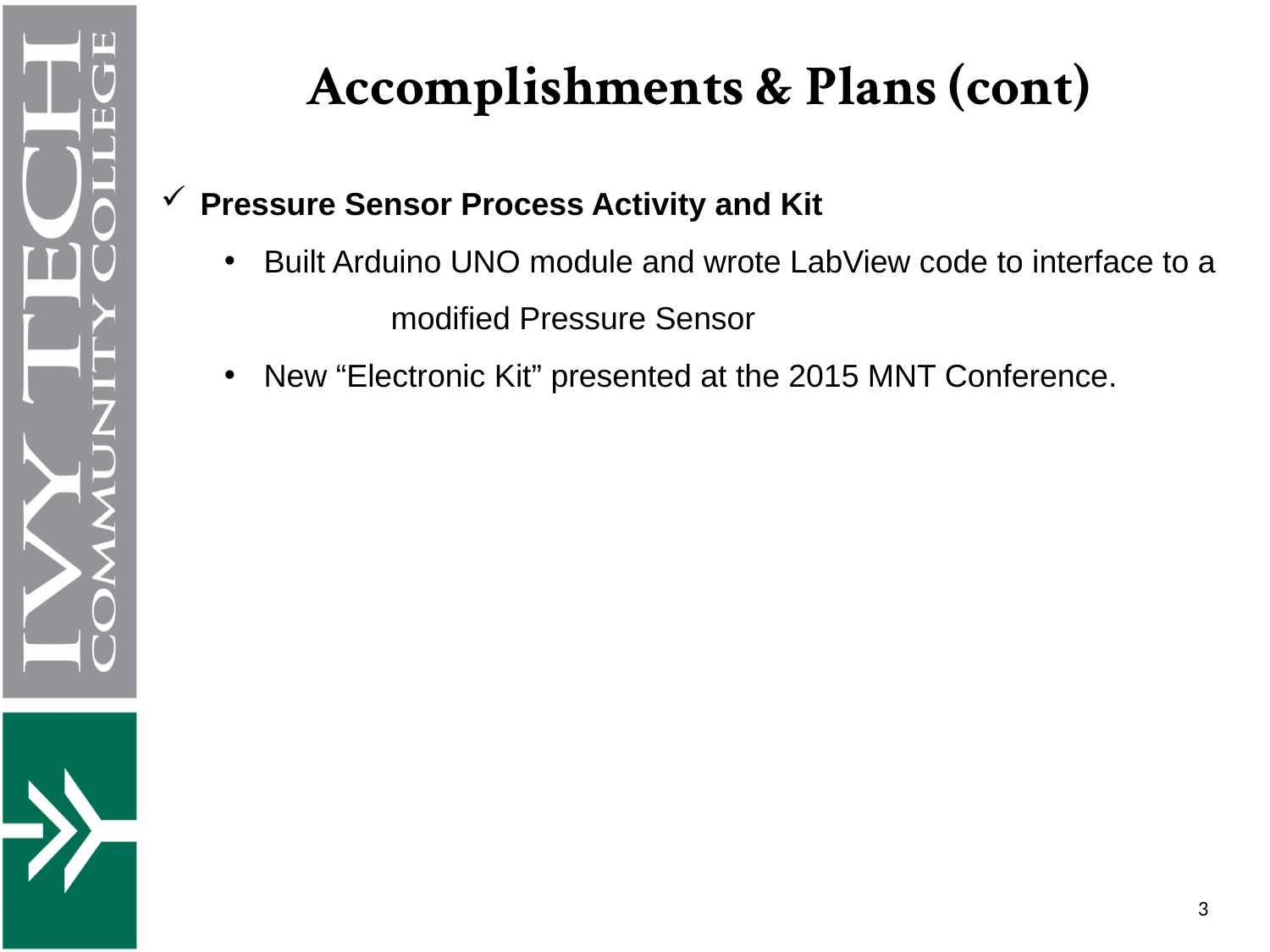

Accomplishments & Plans (cont)
Pressure Sensor Process Activity and Kit
Built Arduino UNO module and wrote LabView code to interface to a     	modified Pressure Sensor
New “Electronic Kit” presented at the 2015 MNT Conference.

3